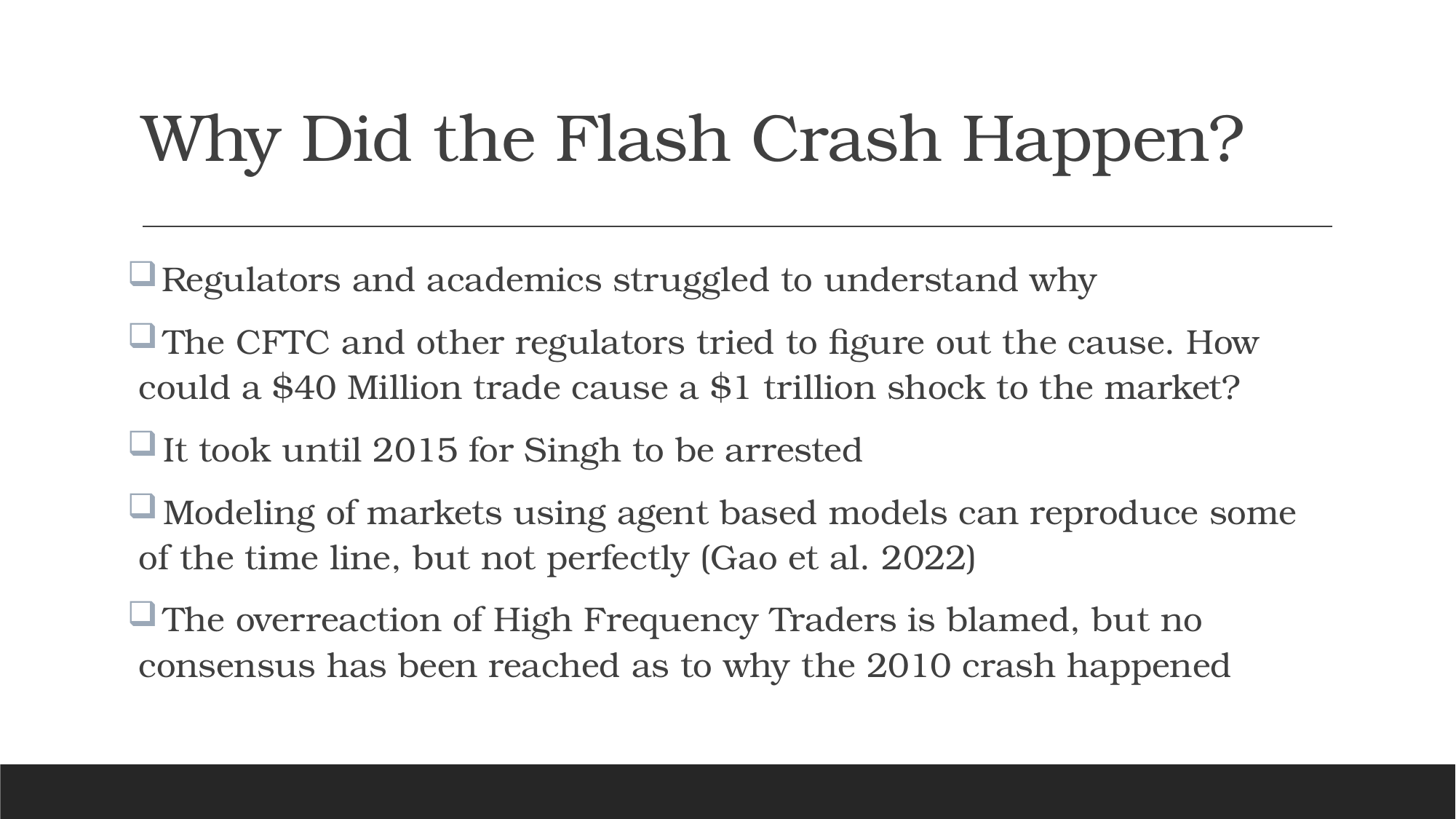

# Why Did the Flash Crash Happen?
 Regulators and academics struggled to understand why
 The CFTC and other regulators tried to figure out the cause. How could a $40 Million trade cause a $1 trillion shock to the market?
 It took until 2015 for Singh to be arrested
 Modeling of markets using agent based models can reproduce some of the time line, but not perfectly (Gao et al. 2022)
 The overreaction of High Frequency Traders is blamed, but no consensus has been reached as to why the 2010 crash happened